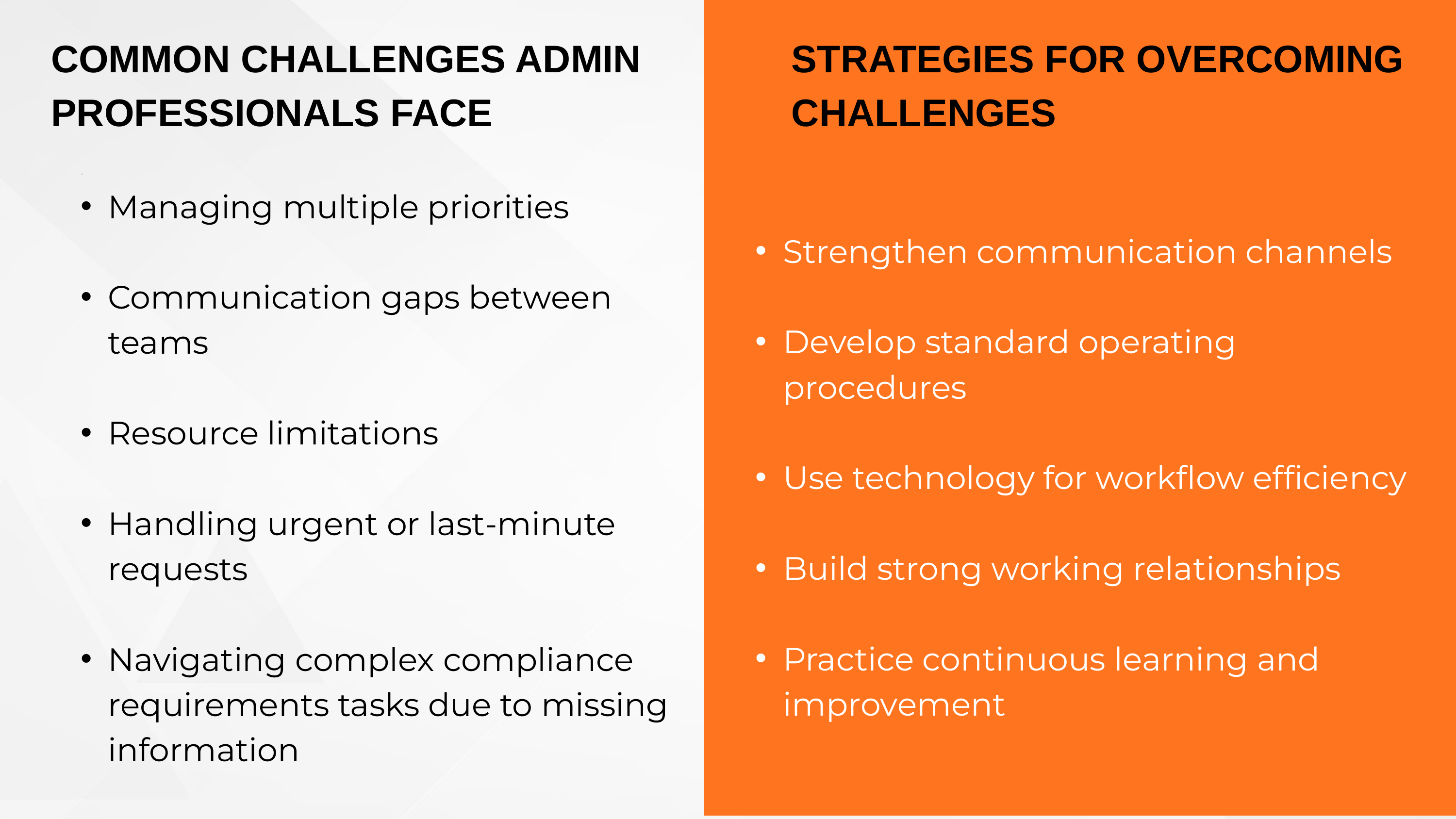

COMMON CHALLENGES ADMIN PROFESSIONALS FACE
STRATEGIES FOR OVERCOMING CHALLENGES

Managing multiple priorities

Communication gaps between teams

Resource limitations

Handling urgent or last-minute requests

Navigating complex compliance requirements tasks due to missing information
Strengthen communication channels

Develop standard operating procedures

Use technology for workflow efficiency

Build strong working relationships

Practice continuous learning and improvement